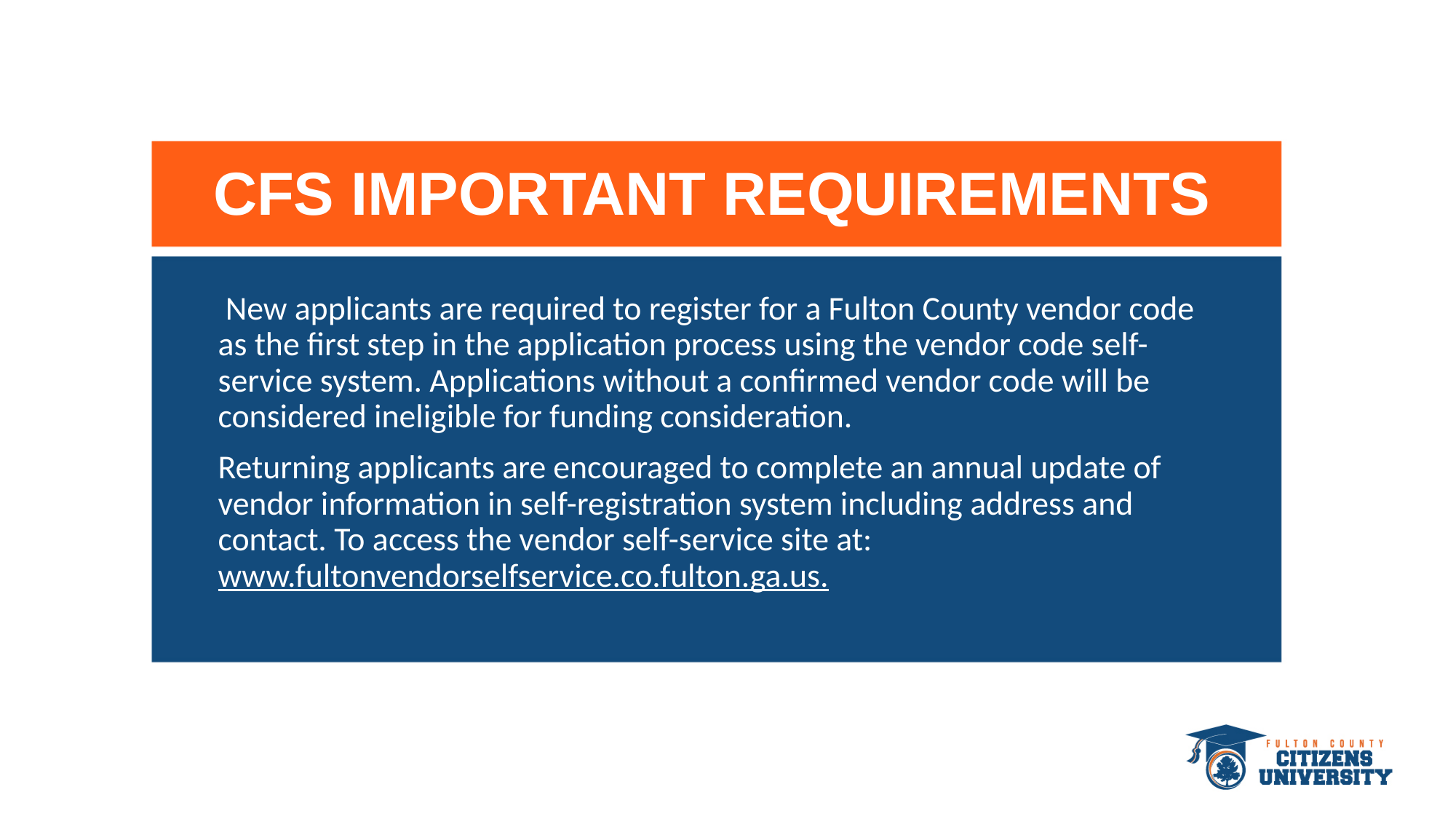

# CFS IMPORTANT REQUIREMENTS
 New applicants are required to register for a Fulton County vendor code as the first step in the application process using the vendor code self-service system. Applications without a confirmed vendor code will be considered ineligible for funding consideration.
Returning applicants are encouraged to complete an annual update of vendor information in self-registration system including address and contact. To access the vendor self-service site at: www.fultonvendorselfservice.co.fulton.ga.us.